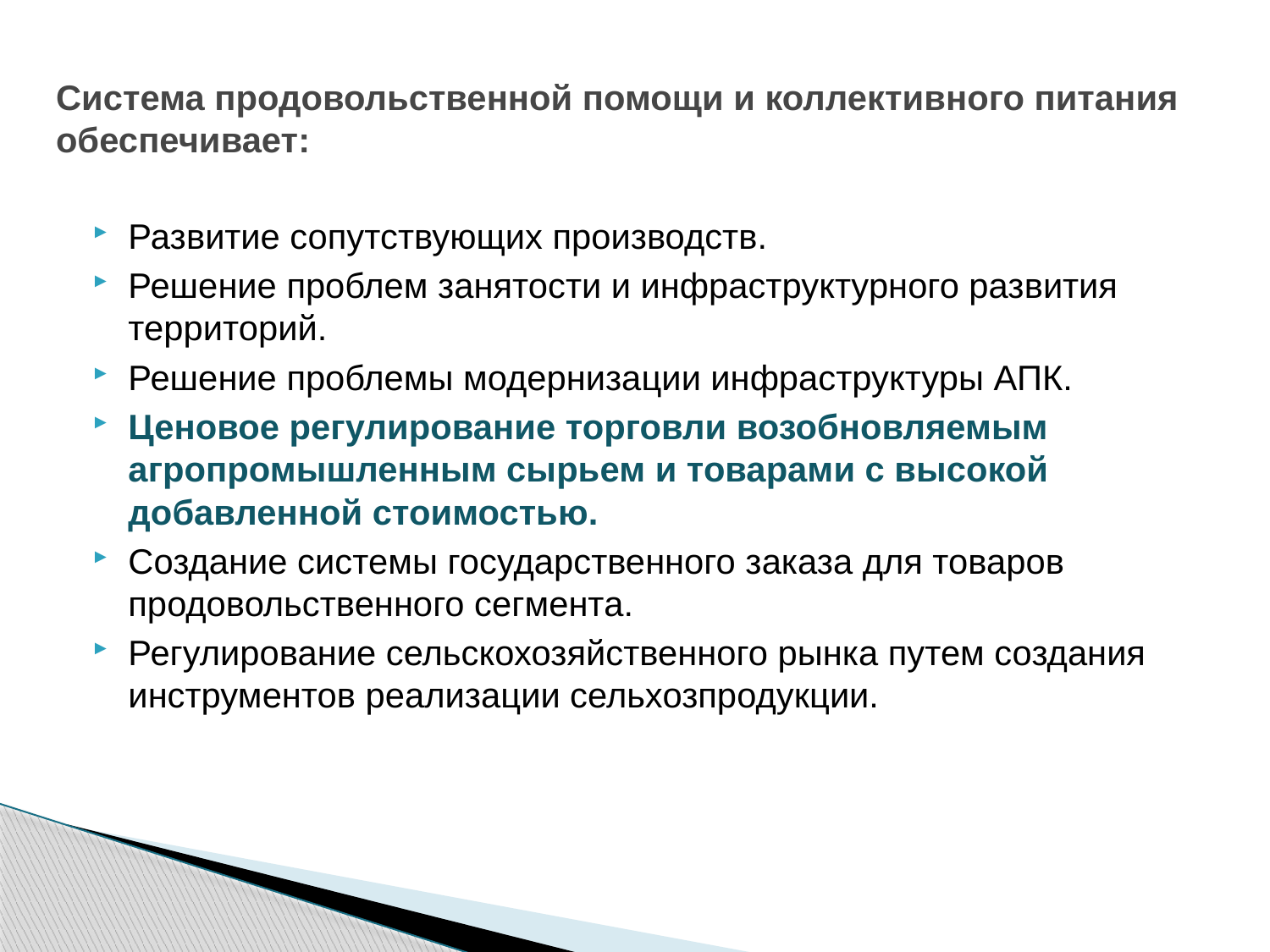

# Система продовольственной помощи и коллективного питания обеспечивает:
Развитие сопутствующих производств.
Решение проблем занятости и инфраструктурного развития территорий.
Решение проблемы модернизации инфраструктуры АПК.
Ценовое регулирование торговли возобновляемым агропромышленным сырьем и товарами с высокой добавленной стоимостью.
Создание системы государственного заказа для товаров продовольственного сегмента.
Регулирование сельскохозяйственного рынка путем создания инструментов реализации сельхозпродукции.